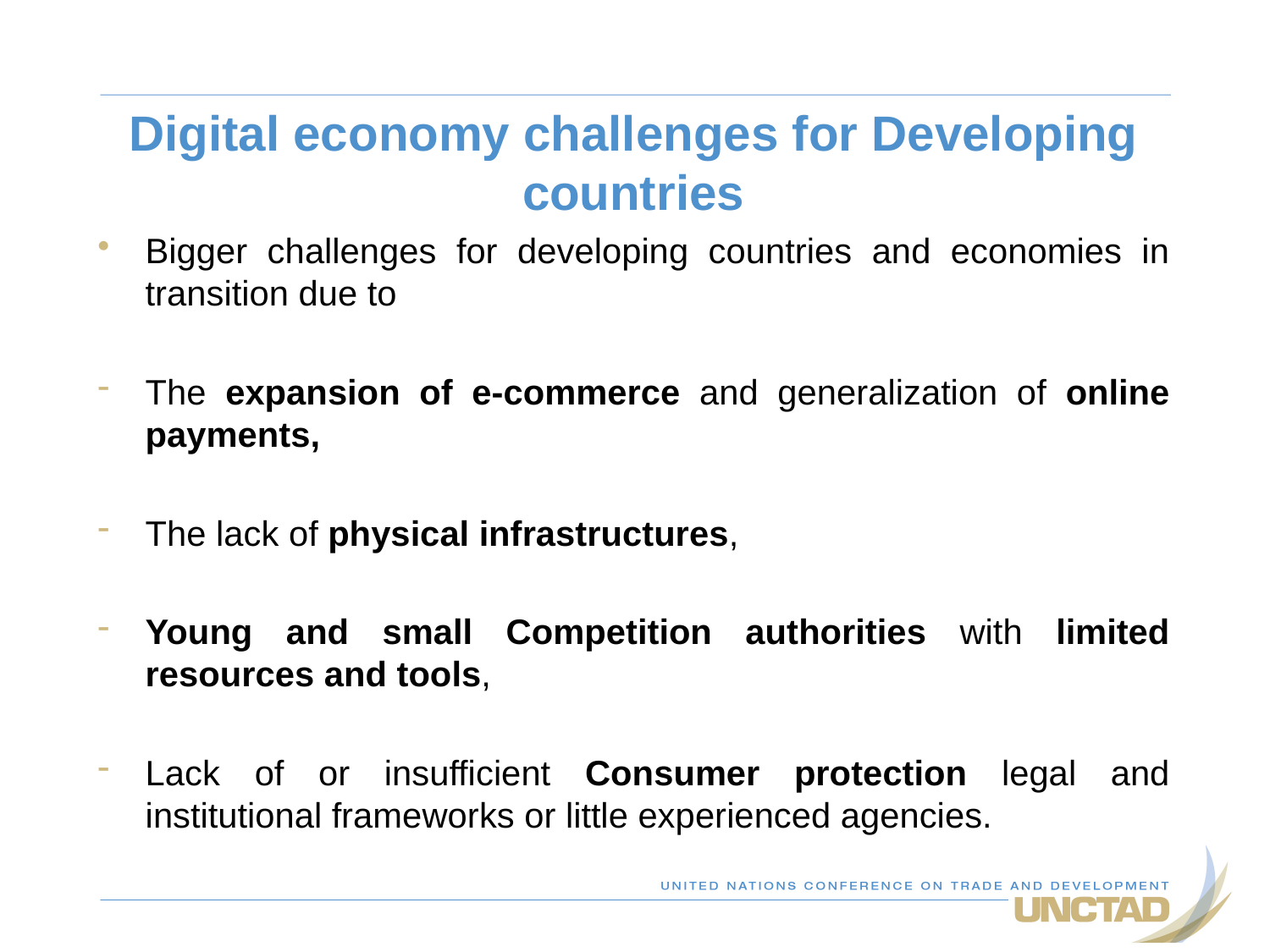

# Digital economy challenges for Developing countries
Bigger challenges for developing countries and economies in transition due to

The expansion of e-commerce and generalization of online payments,

The lack of physical infrastructures,

Young and small Competition authorities with limited resources and tools,

Lack of or insufficient Consumer protection legal and institutional frameworks or little experienced agencies.